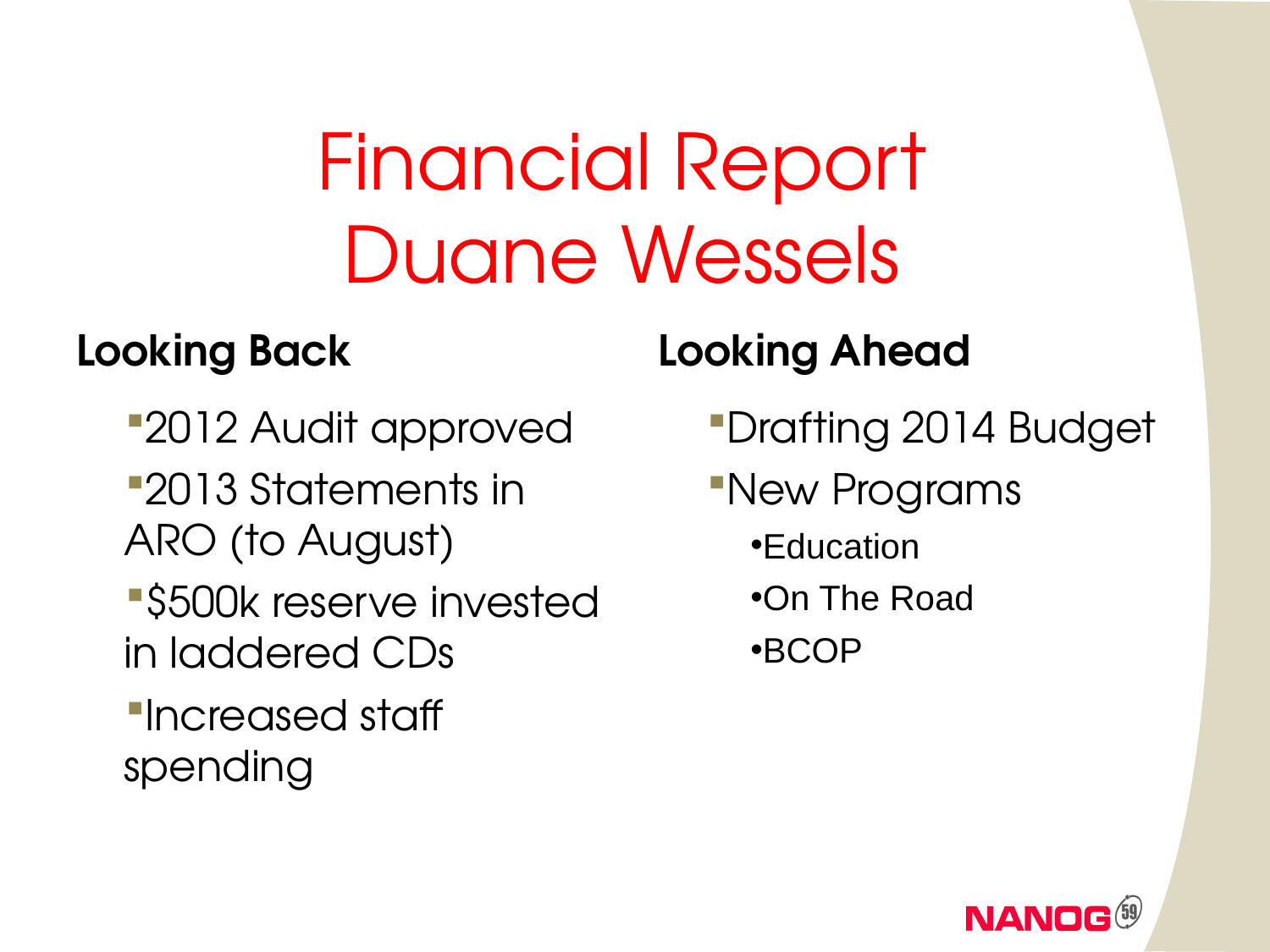

# Financial Report Duane Wessels
Looking Back
Looking Ahead
2012 Audit approved
2013 Statements in ARO (to August)
$500k reserve invested in laddered CDs
Increased staff spending
Drafting 2014 Budget
New Programs
Education
On The Road
BCOP